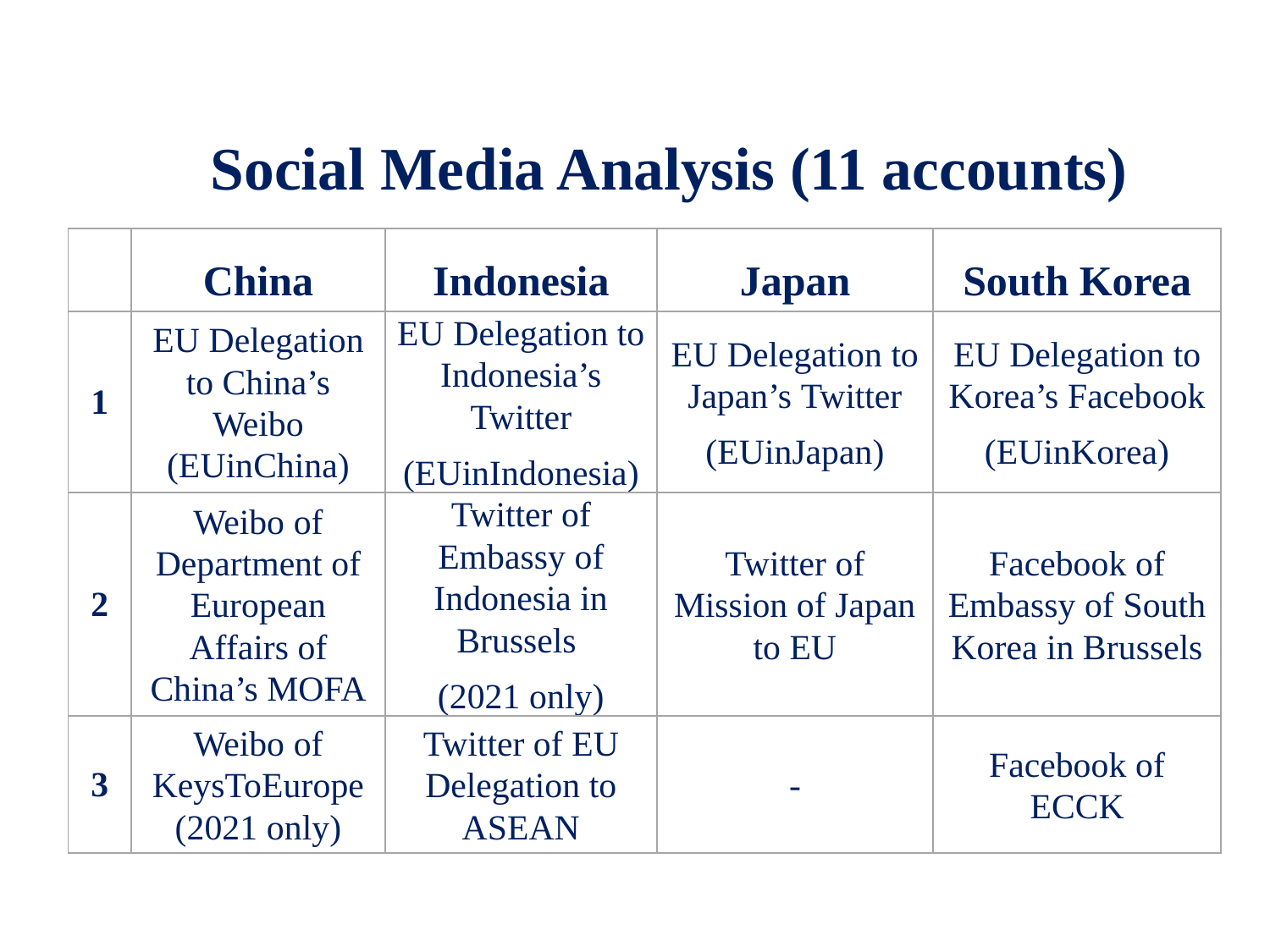

# Social Media Analysis (11 accounts)
|  | China | Indonesia | Japan | South Korea |
| --- | --- | --- | --- | --- |
| 1 | EU Delegation to China’s Weibo (EUinChina) | EU Delegation to Indonesia’s Twitter (EUinIndonesia) | EU Delegation to Japan’s Twitter (EUinJapan) | EU Delegation to Korea’s Facebook (EUinKorea) |
| 2 | Weibo of Department of European Affairs of China’s MOFA | Twitter of Embassy of Indonesia in Brussels (2021 only) | Twitter of Mission of Japan to EU | Facebook of Embassy of South Korea in Brussels |
| 3 | Weibo of KeysToEurope (2021 only) | Twitter of EU Delegation to ASEAN | - | Facebook of ECCK |